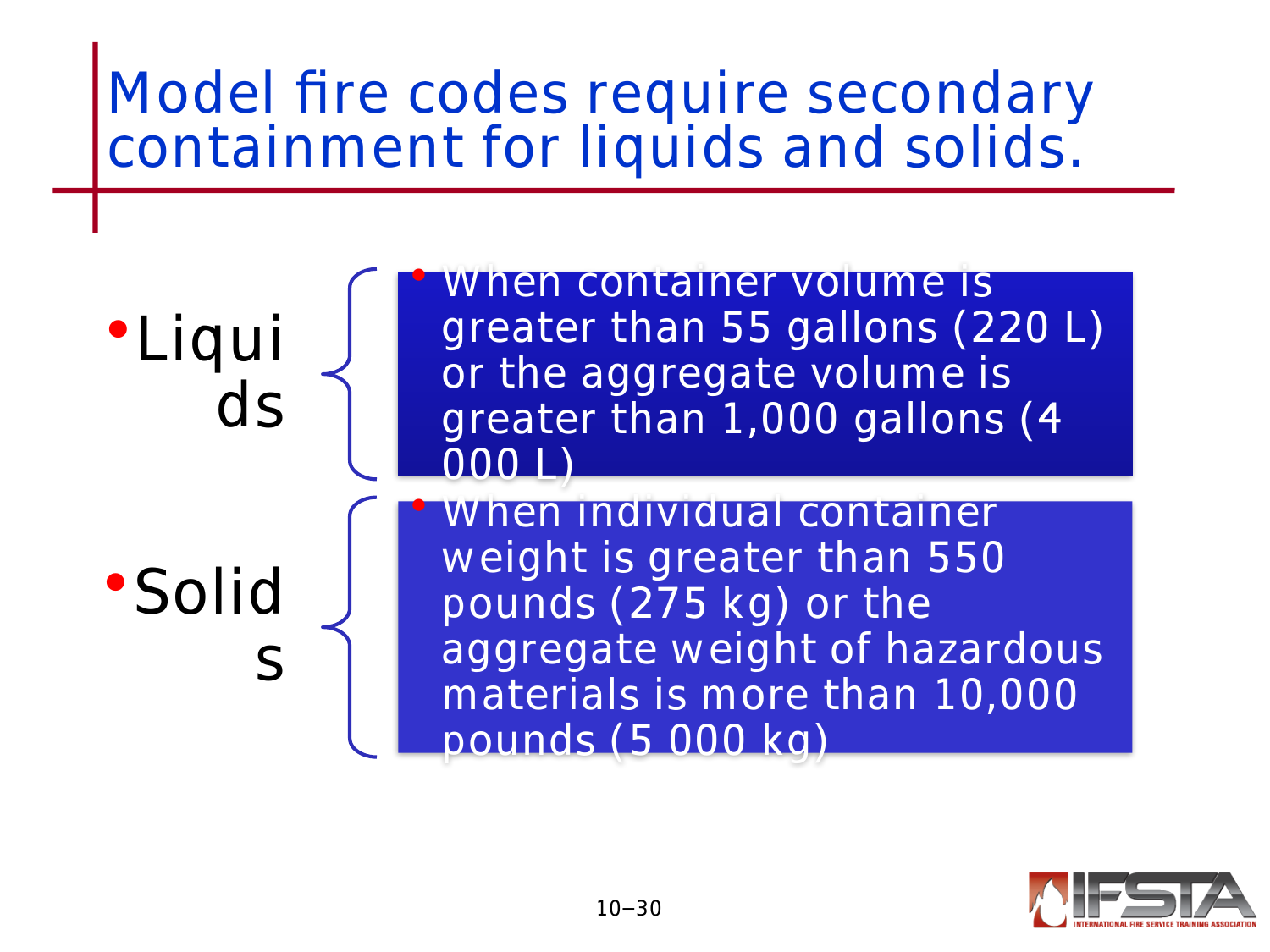

# Model fire codes require secondary containment for liquids and solids.
Liquids
When container volume is greater than 55 gallons (220 L) or the aggregate volume is greater than 1,000 gallons (4 000 L)
Solids
When individual container weight is greater than 550 pounds (275 kg) or the aggregate weight of hazardous materials is more than 10,000 pounds (5 000 kg)
10–30